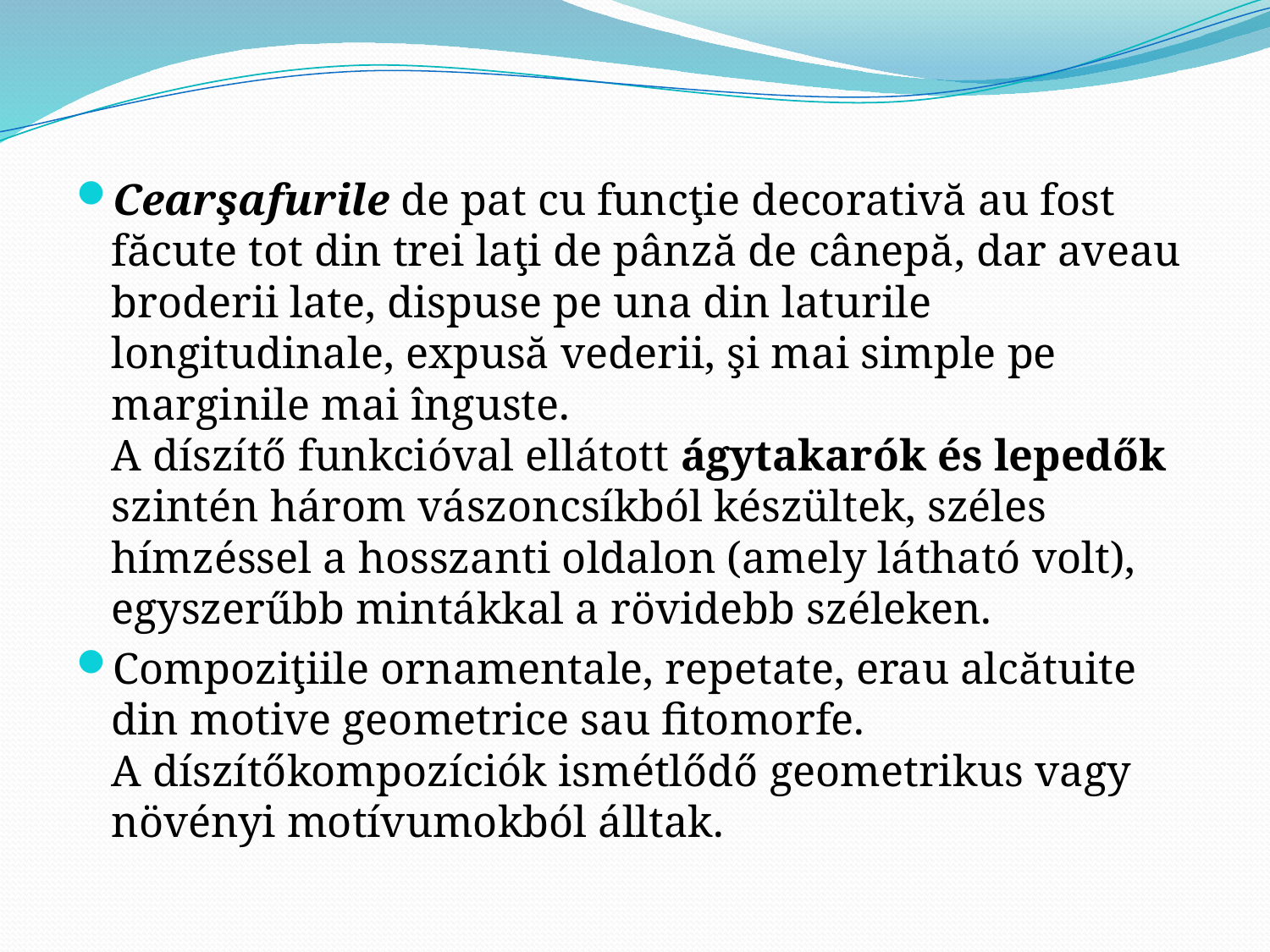

Cearşafurile de pat cu funcţie decorativă au fost făcute tot din trei laţi de pânză de cânepă, dar aveau broderii late, dispuse pe una din laturile longitudinale, expusă vederii, şi mai simple pe marginile mai înguste.
A díszítő funkcióval ellátott ágytakarók és lepedők szintén három vászoncsíkból készültek, széles hímzéssel a hosszanti oldalon (amely látható volt), egyszerűbb mintákkal a rövidebb széleken.
Compoziţiile ornamentale, repetate, erau alcătuite din motive geometrice sau fitomorfe.
A díszítőkompozíciók ismétlődő geometrikus vagy növényi motívumokból álltak.